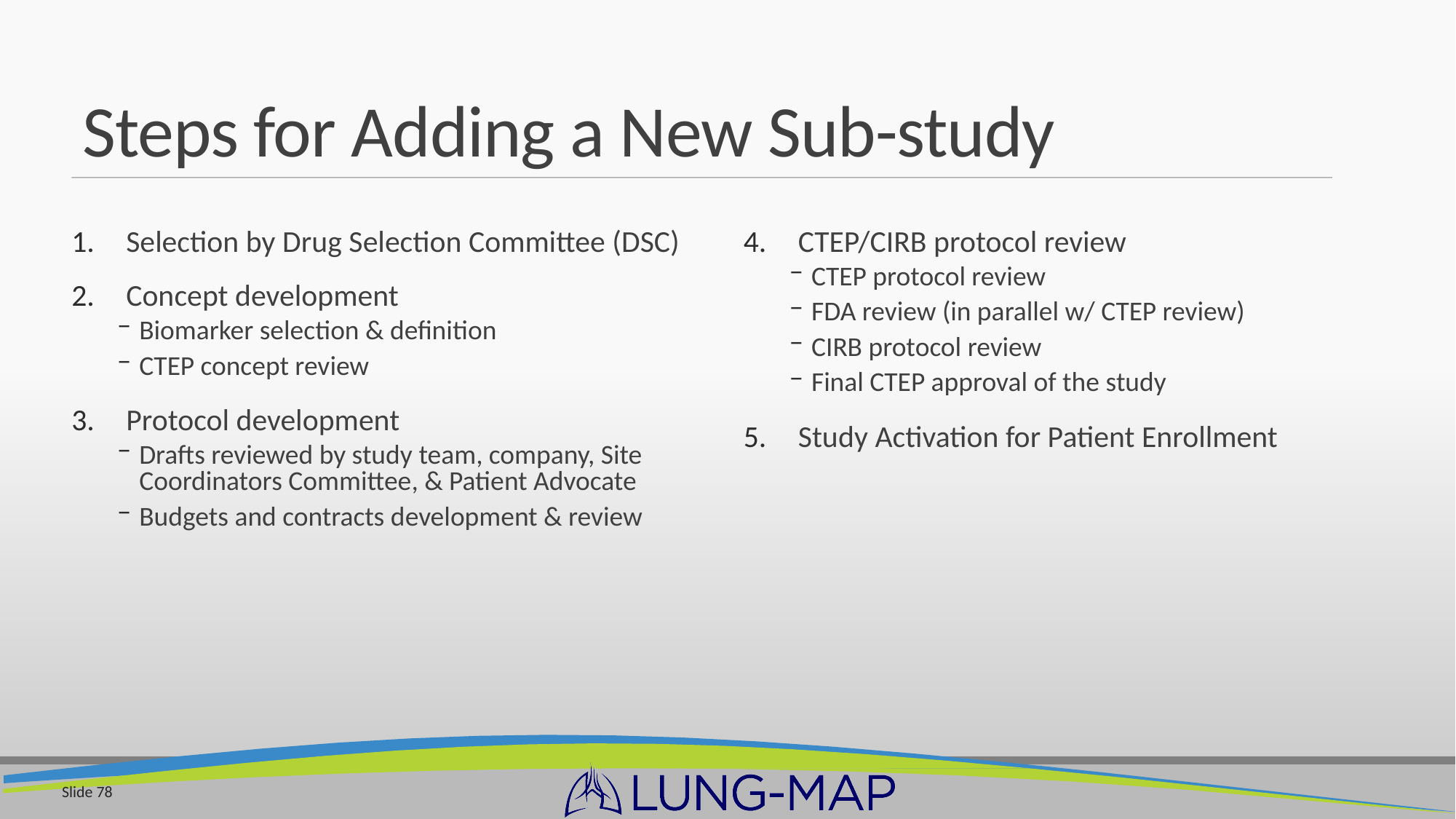

# Steps for Adding a New Sub-study
Selection by Drug Selection Committee (DSC)
Concept development
Biomarker selection & definition
CTEP concept review
Protocol development
Drafts reviewed by study team, company, Site Coordinators Committee, & Patient Advocate
Budgets and contracts development & review
CTEP/CIRB protocol review
CTEP protocol review
FDA review (in parallel w/ CTEP review)
CIRB protocol review
Final CTEP approval of the study
Study Activation for Patient Enrollment
Slide 78